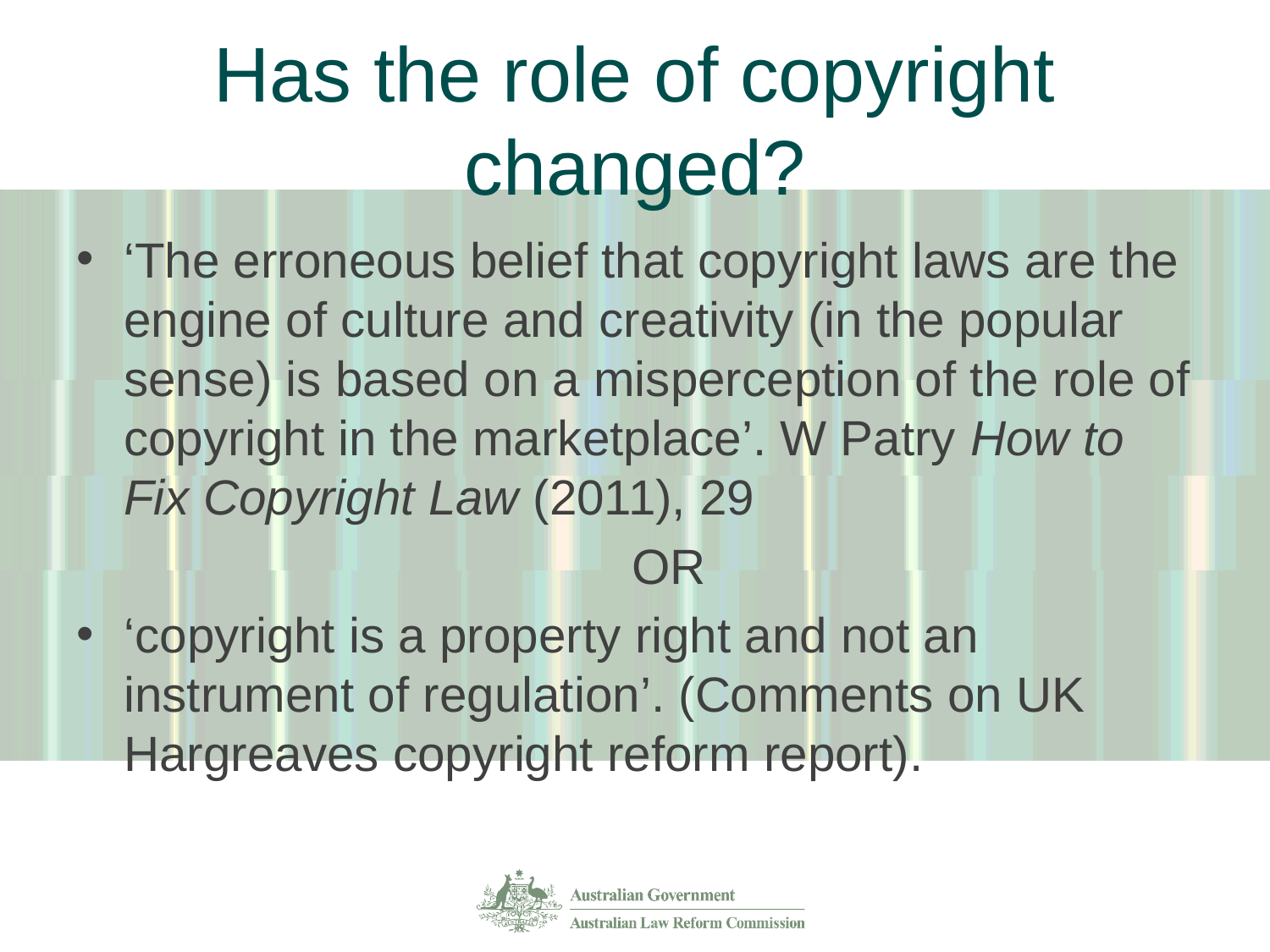

# Has the role of copyright changed?
‘The erroneous belief that copyright laws are the engine of culture and creativity (in the popular sense) is based on a misperception of the role of copyright in the marketplace’. W Patry How to Fix Copyright Law (2011), 29
					OR
‘copyright is a property right and not an instrument of regulation’. (Comments on UK Hargreaves copyright reform report).